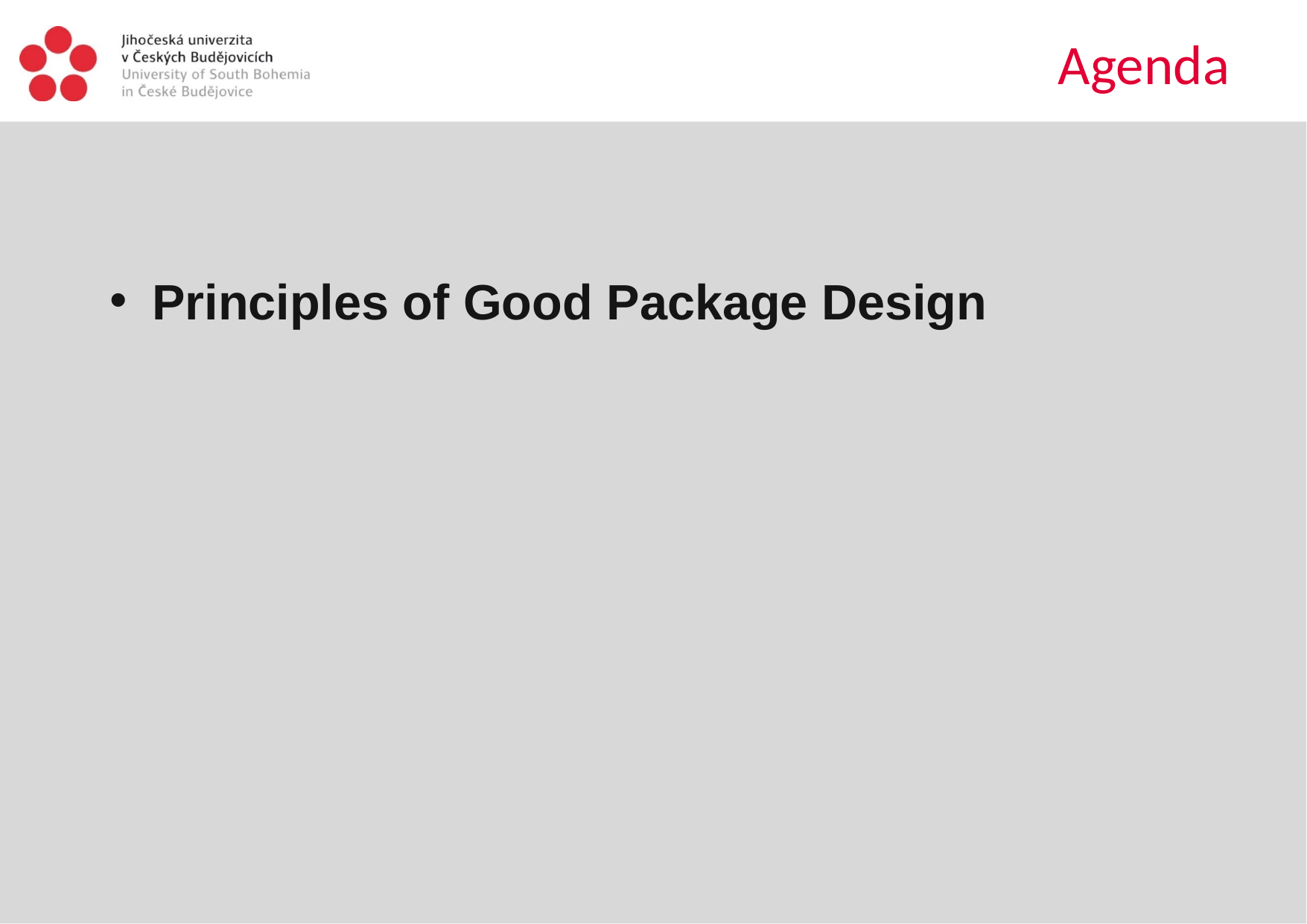

# Agenda
Overview of Integration Services
Principles of Good Package Design
Component Drilldown
Performance Tuning